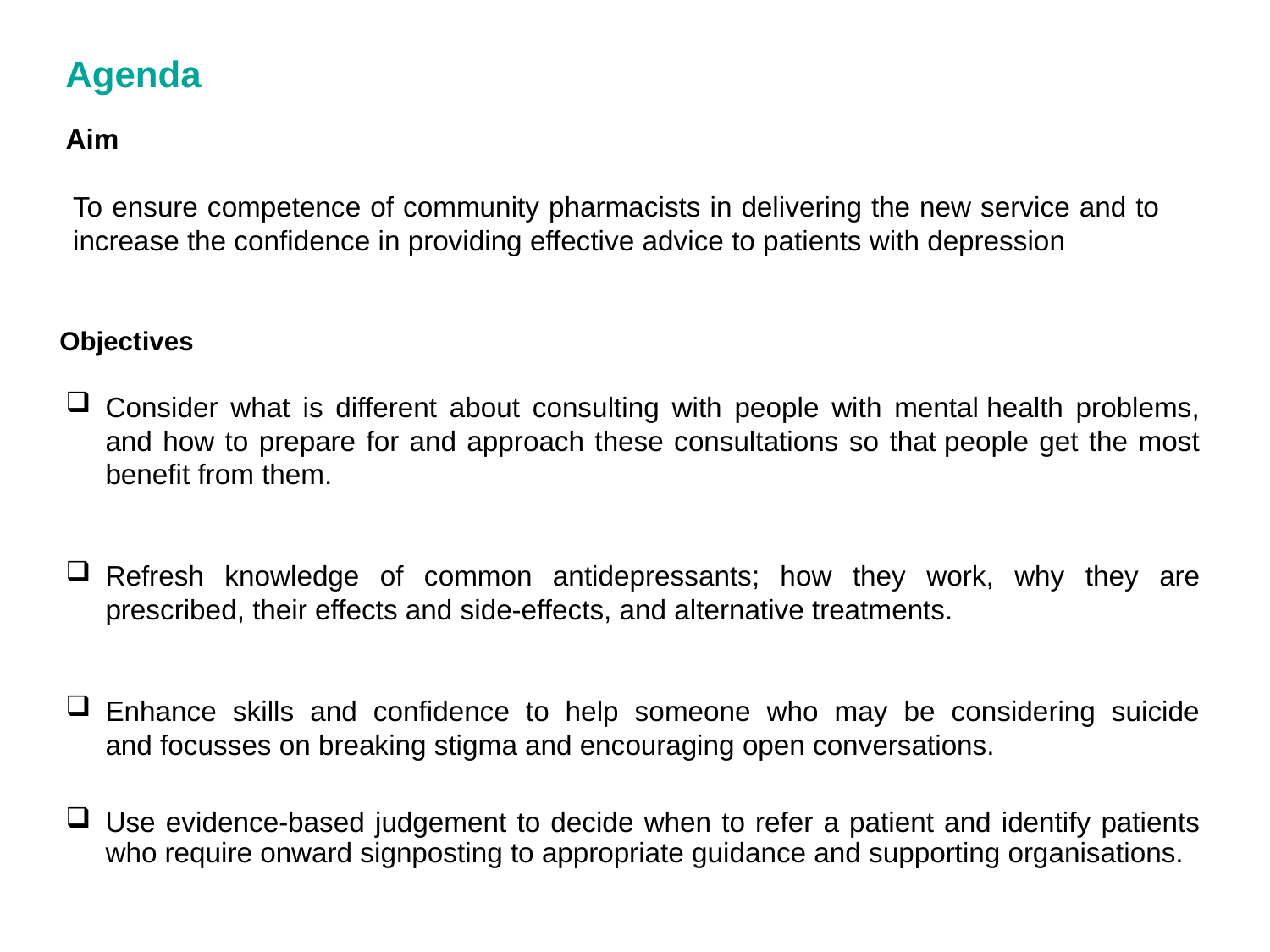

Agenda
Aim
To ensure competence of community pharmacists in delivering the new service and to increase the confidence in providing effective advice to patients with depression

Objectives
Consider what is different about consulting with people with mental health problems, and how to prepare for and approach these consultations so that people get the most benefit from them. ​

Refresh knowledge of common antidepressants; how they work, why they are prescribed, their effects and side-effects, and alternative treatments. ​

Enhance skills and confidence to help someone who may be considering suicide and focusses on breaking stigma and encouraging open conversations.​

Use evidence-based judgement to decide when to refer a patient and identify patients who require onward signposting to appropriate guidance and supporting organisations.

​